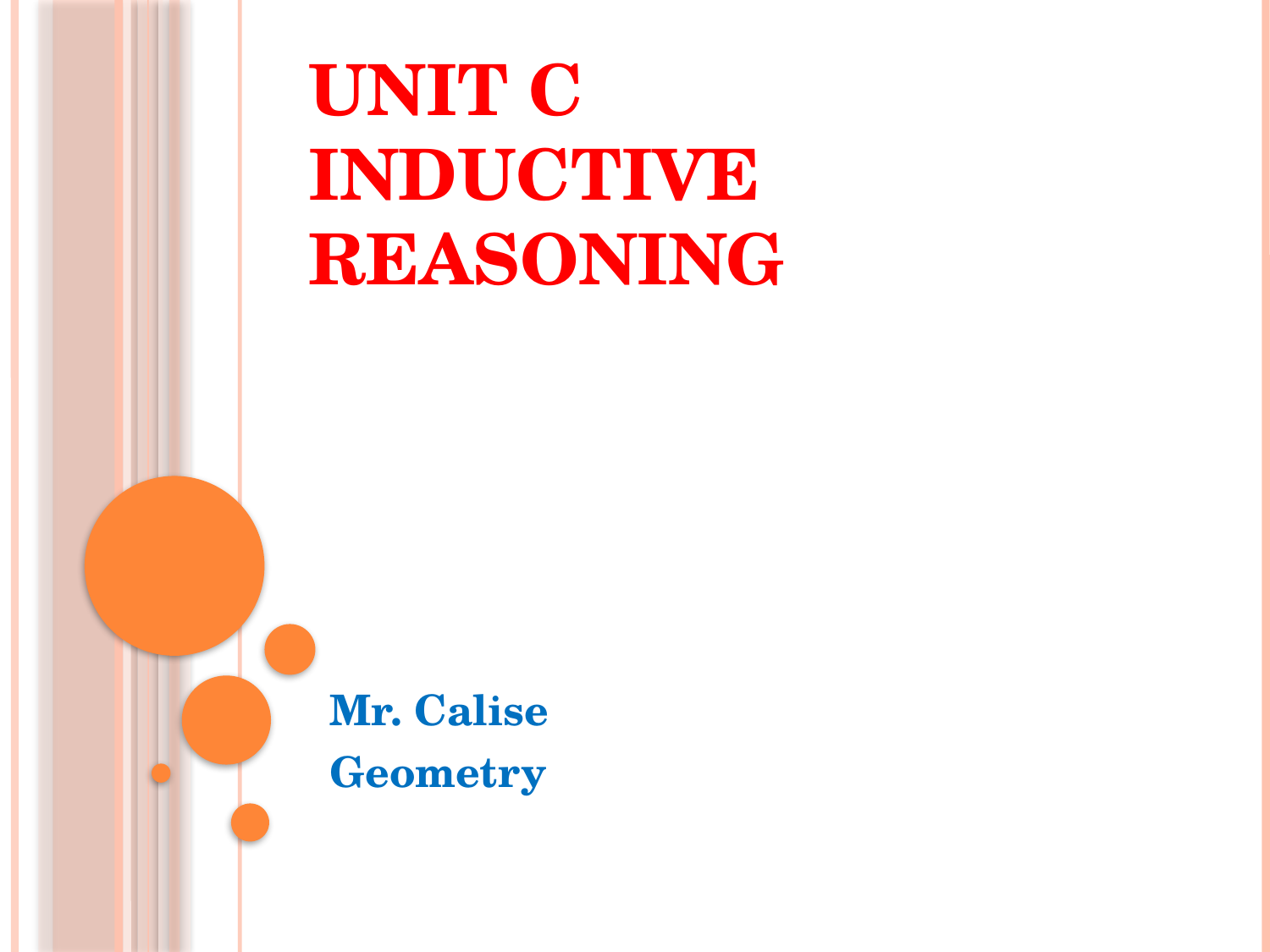

# Unit C Inductive Reasoning
Mr. Calise
Geometry